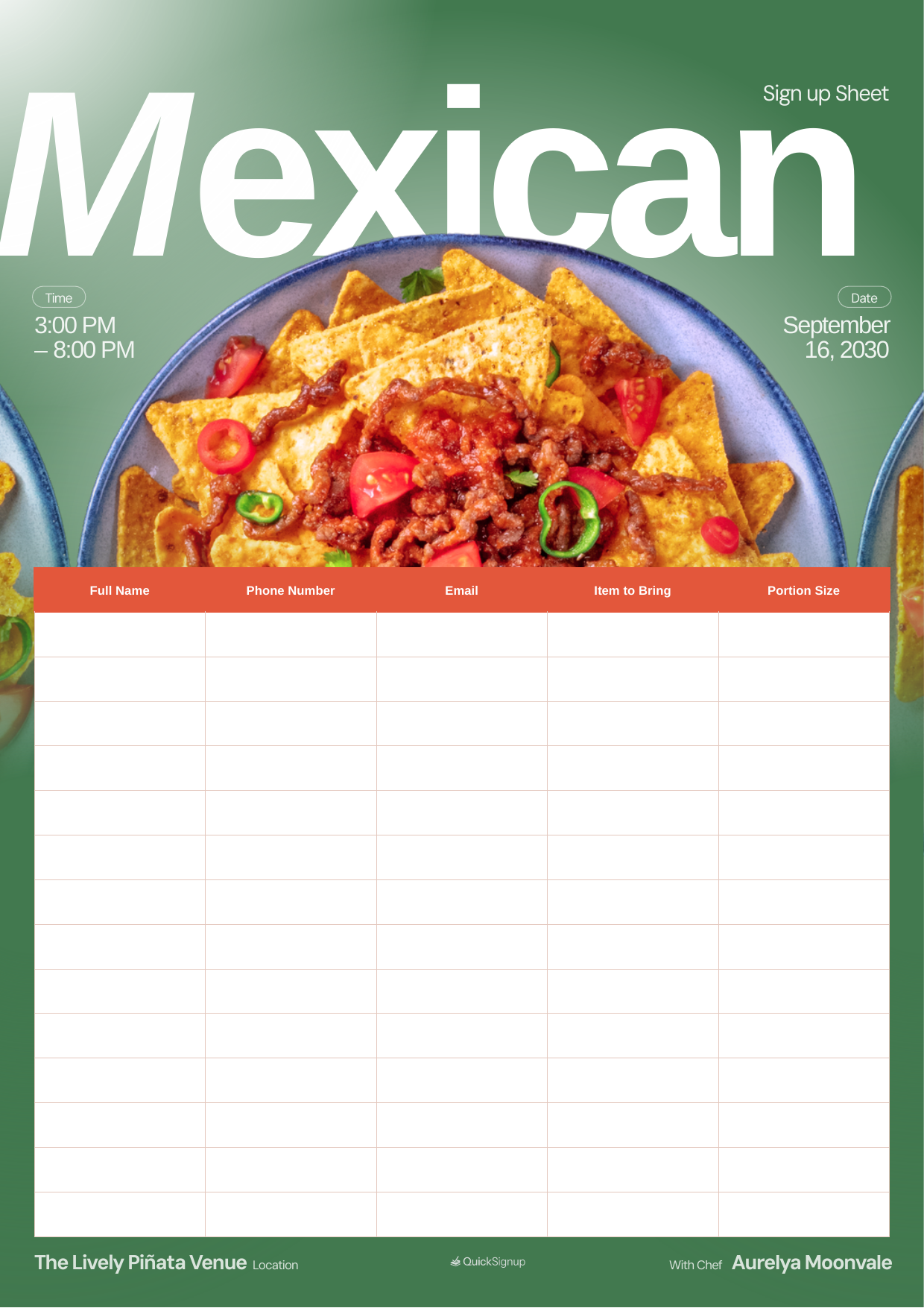

Mexican
Sign up Sheet

Time
3:00 PM
– 8:00 PM

Date
September 16, 2030
The Lively Piñata Venue
Location
Aurelya Moonvale
With Chef

| Full Name | Phone Number | Email | Item to Bring | Portion Size |
| --- | --- | --- | --- | --- |
|  |  |  |  |  |
|  |  |  |  |  |
|  |  |  |  |  |
|  |  |  |  |  |
|  |  |  |  |  |
|  |  |  |  |  |
|  |  |  |  |  |
|  |  |  |  |  |
|  |  |  |  |  |
|  |  |  |  |  |
|  |  |  |  |  |
|  |  |  |  |  |
|  |  |  |  |  |
|  |  |  |  |  |